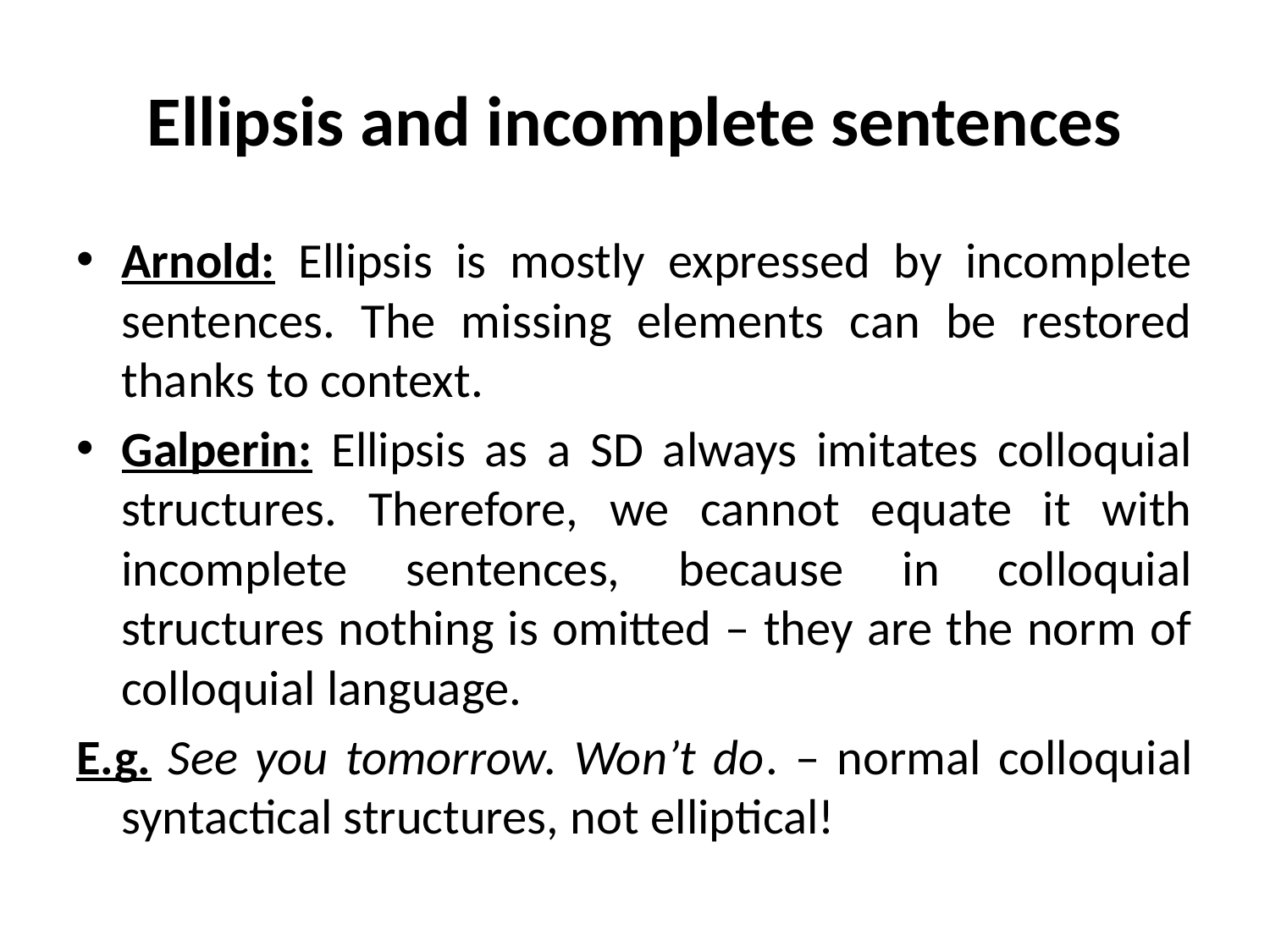

# Ellipsis and incomplete sentences
Arnold: Ellipsis is mostly expressed by incomplete sentences. The missing elements can be restored thanks to context.
Galperin: Ellipsis as a SD always imitates colloquial structures. Therefore, we cannot equate it with incomplete sentences, because in colloquial structures nothing is omitted – they are the norm of colloquial language.
E.g. See you tomorrow. Won’t do. – normal colloquial syntactical structures, not elliptical!